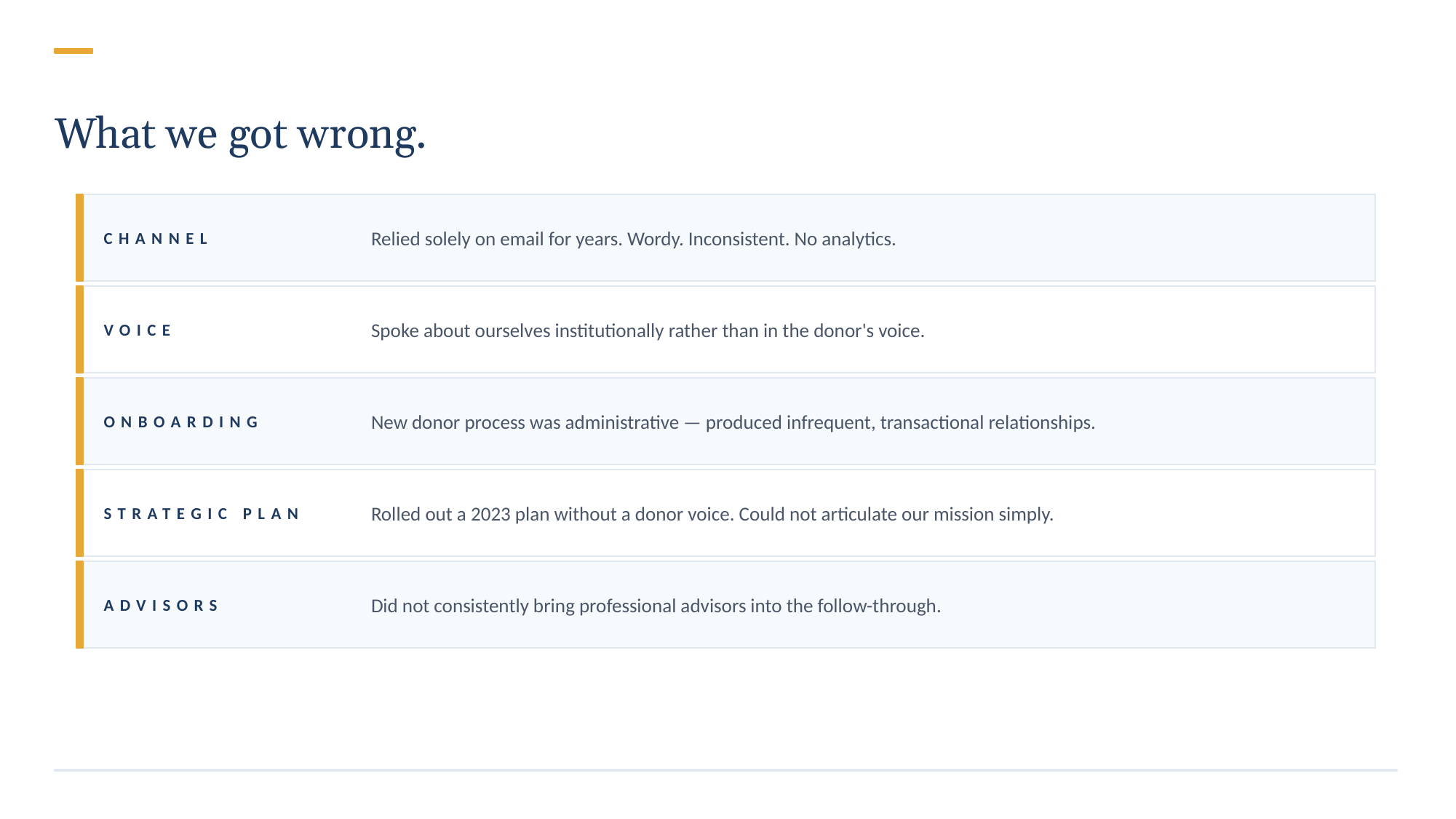

What we got wrong.

CHANNEL
Relied solely on email for years. Wordy. Inconsistent. No analytics.

VOICE
Spoke about ourselves institutionally rather than in the donor's voice.

ONBOARDING
New donor process was administrative — produced infrequent, transactional relationships.

STRATEGIC PLAN
Rolled out a 2023 plan without a donor voice. Could not articulate our mission simply.

ADVISORS
Did not consistently bring professional advisors into the follow-through.